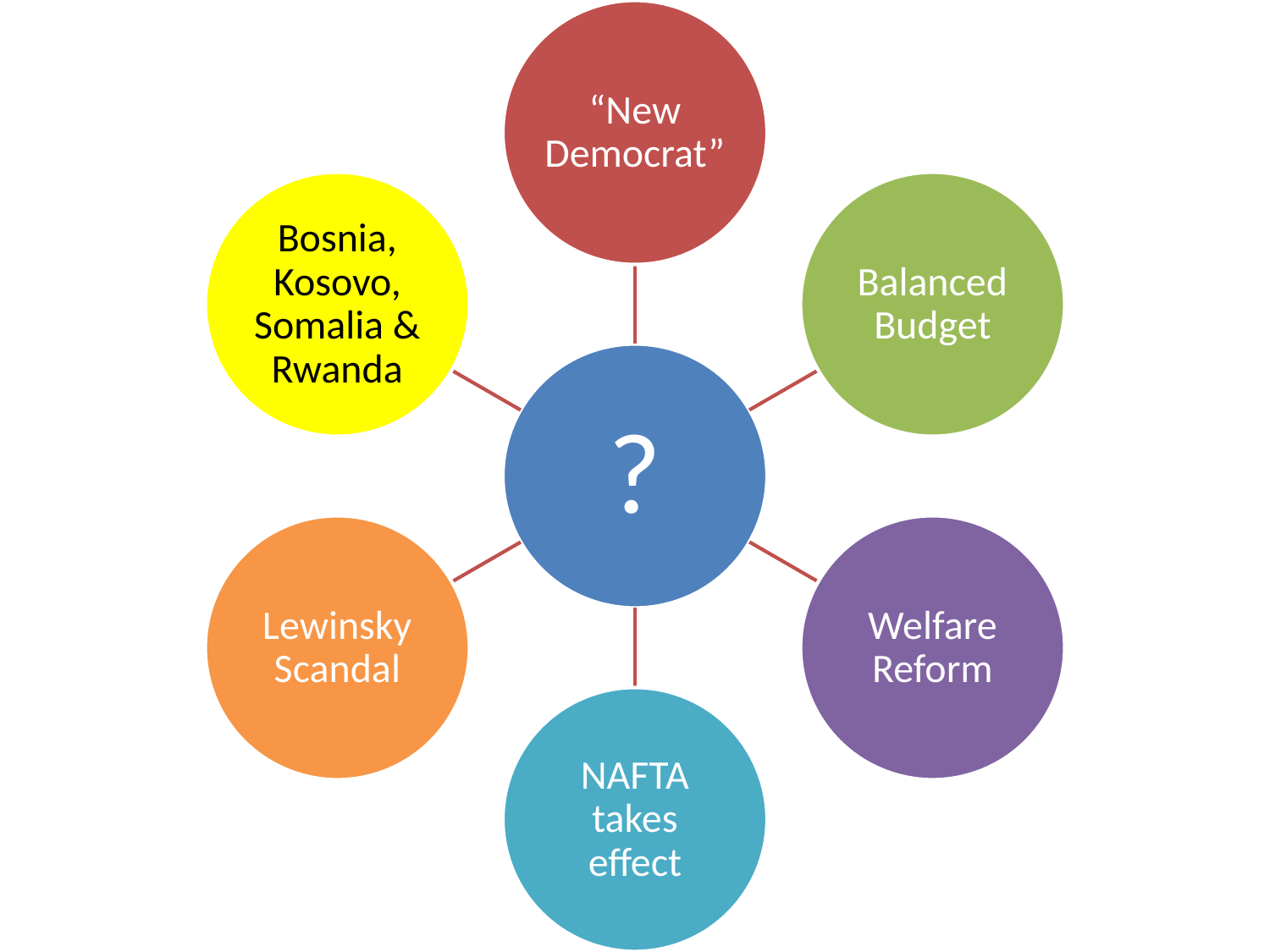

?

“New Democrat”

Balanced Budget

Welfare Reform

NAFTA takes effect

Lewinsky Scandal

Bosnia, Kosovo, Somalia & Rwanda